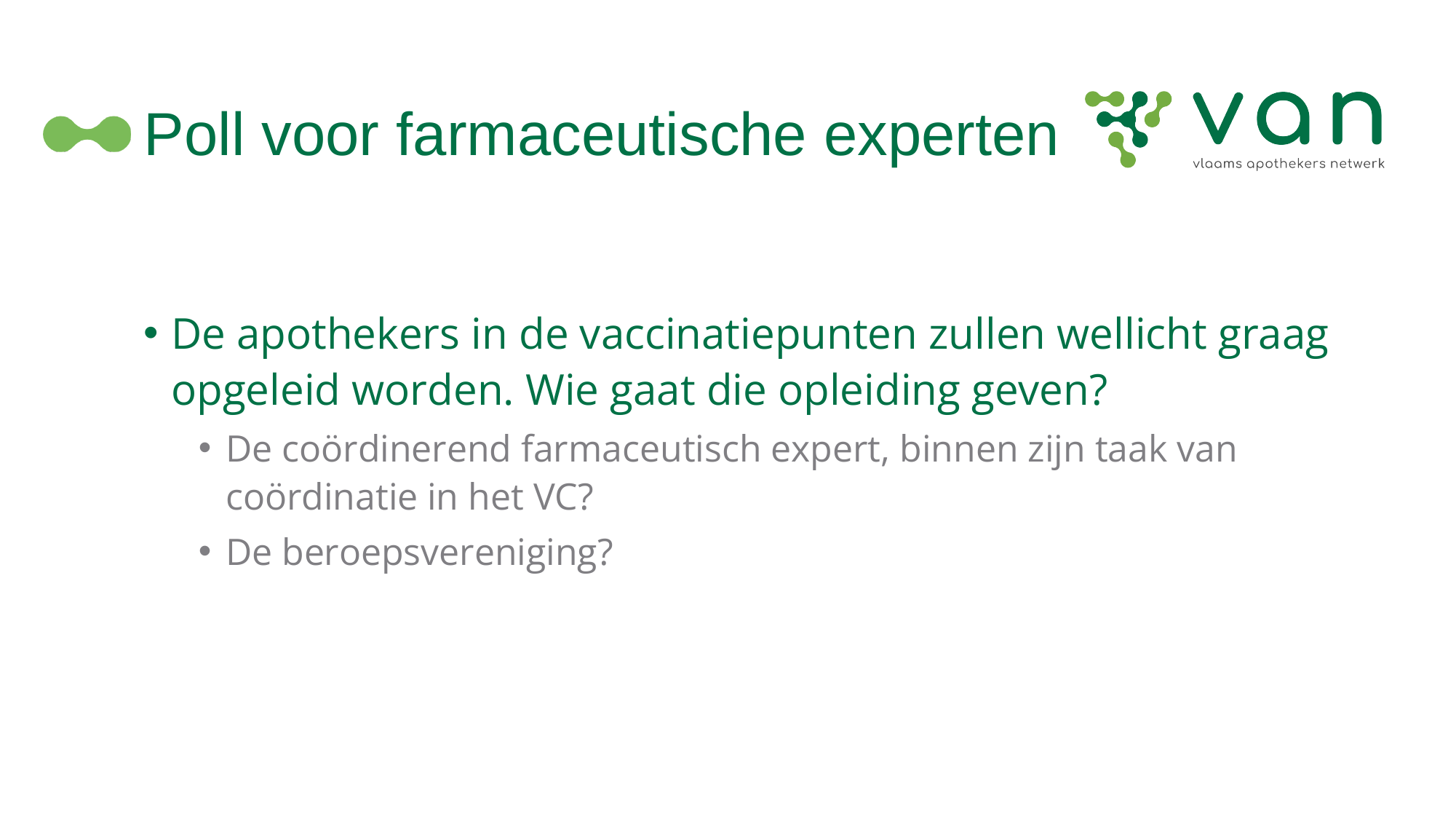

# Poll voor farmaceutische experten
De apothekers in de vaccinatiepunten zullen wellicht graag opgeleid worden. Wie gaat die opleiding geven?
De coördinerend farmaceutisch expert, binnen zijn taak van coördinatie in het VC?
De beroepsvereniging?